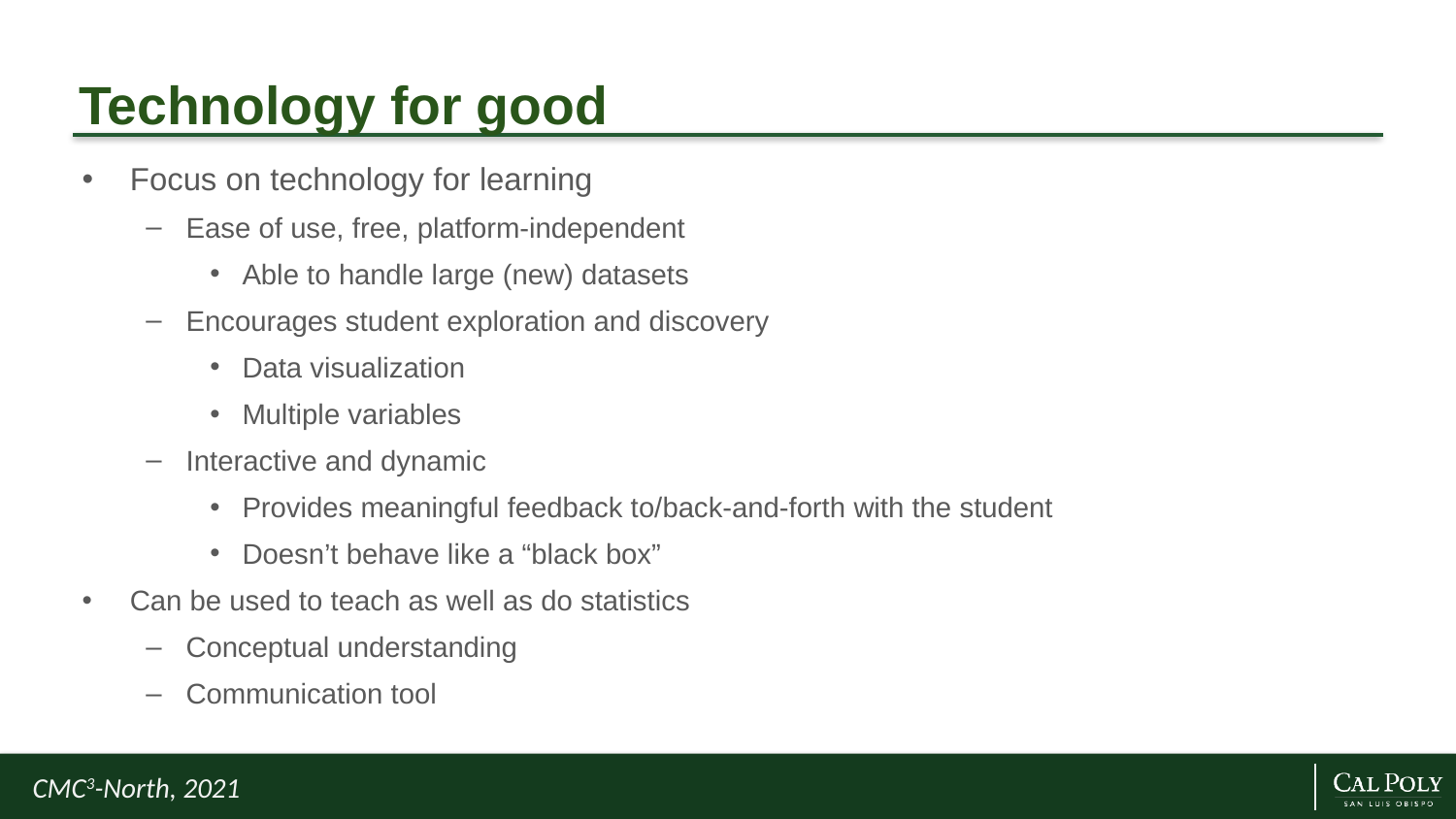

# Technology for good
Focus on technology for learning
Ease of use, free, platform-independent
Able to handle large (new) datasets
Encourages student exploration and discovery
Data visualization
Multiple variables
Interactive and dynamic
Provides meaningful feedback to/back-and-forth with the student
Doesn’t behave like a “black box”
Can be used to teach as well as do statistics
Conceptual understanding
Communication tool